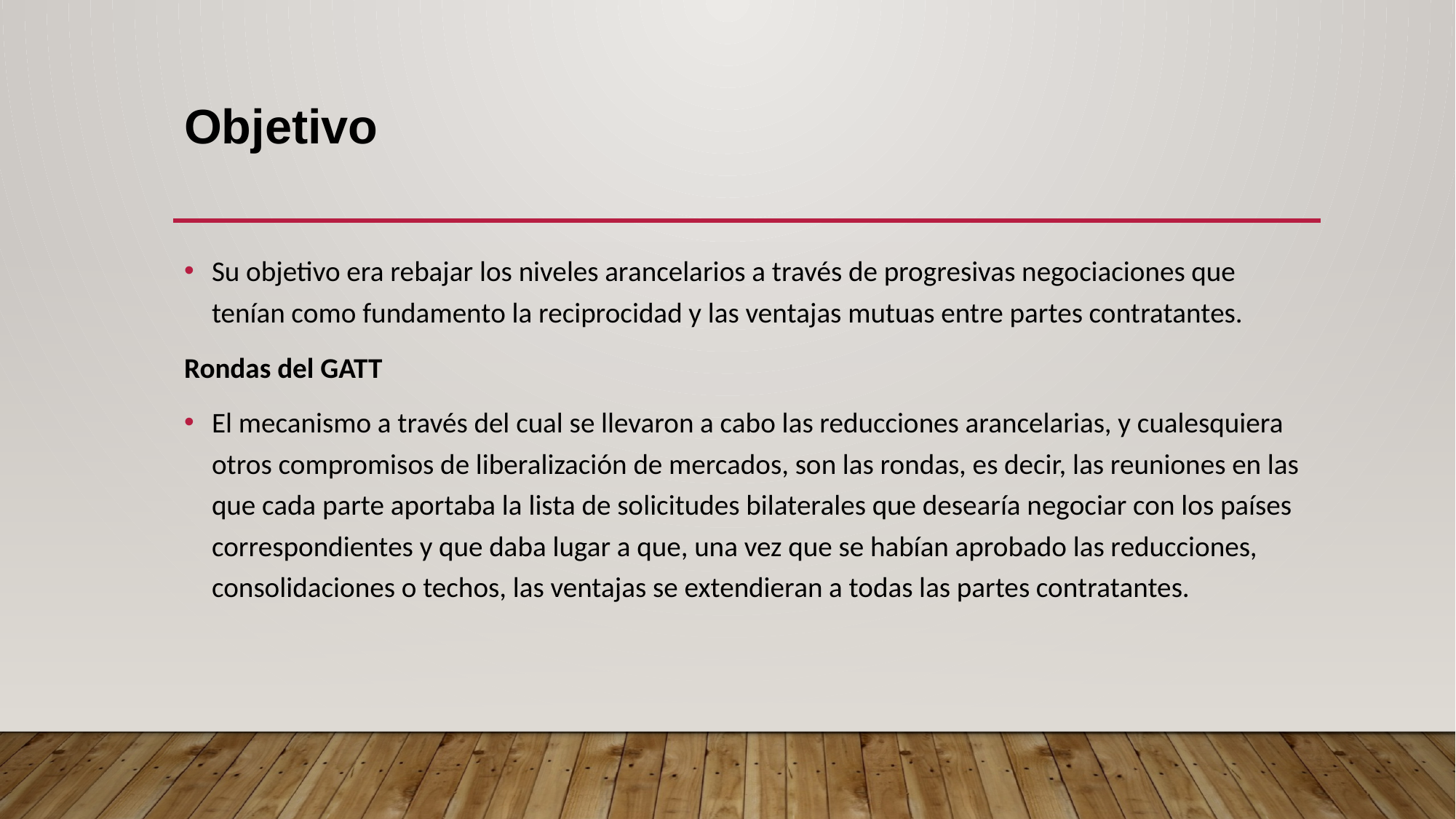

# Objetivo
Su objetivo era rebajar los niveles arancelarios a través de progresivas negociaciones que tenían como fundamento la reciprocidad y las ventajas mutuas entre partes contratantes.
Rondas del GATT
El mecanismo a través del cual se llevaron a cabo las reducciones arancelarias, y cualesquiera otros compromisos de liberalización de mercados, son las rondas, es decir, las reuniones en las que cada parte aportaba la lista de solicitudes bilaterales que desearía negociar con los países correspondientes y que daba lugar a que, una vez que se habían aprobado las reducciones, consolidaciones o techos, las ventajas se extendieran a todas las partes contratantes.